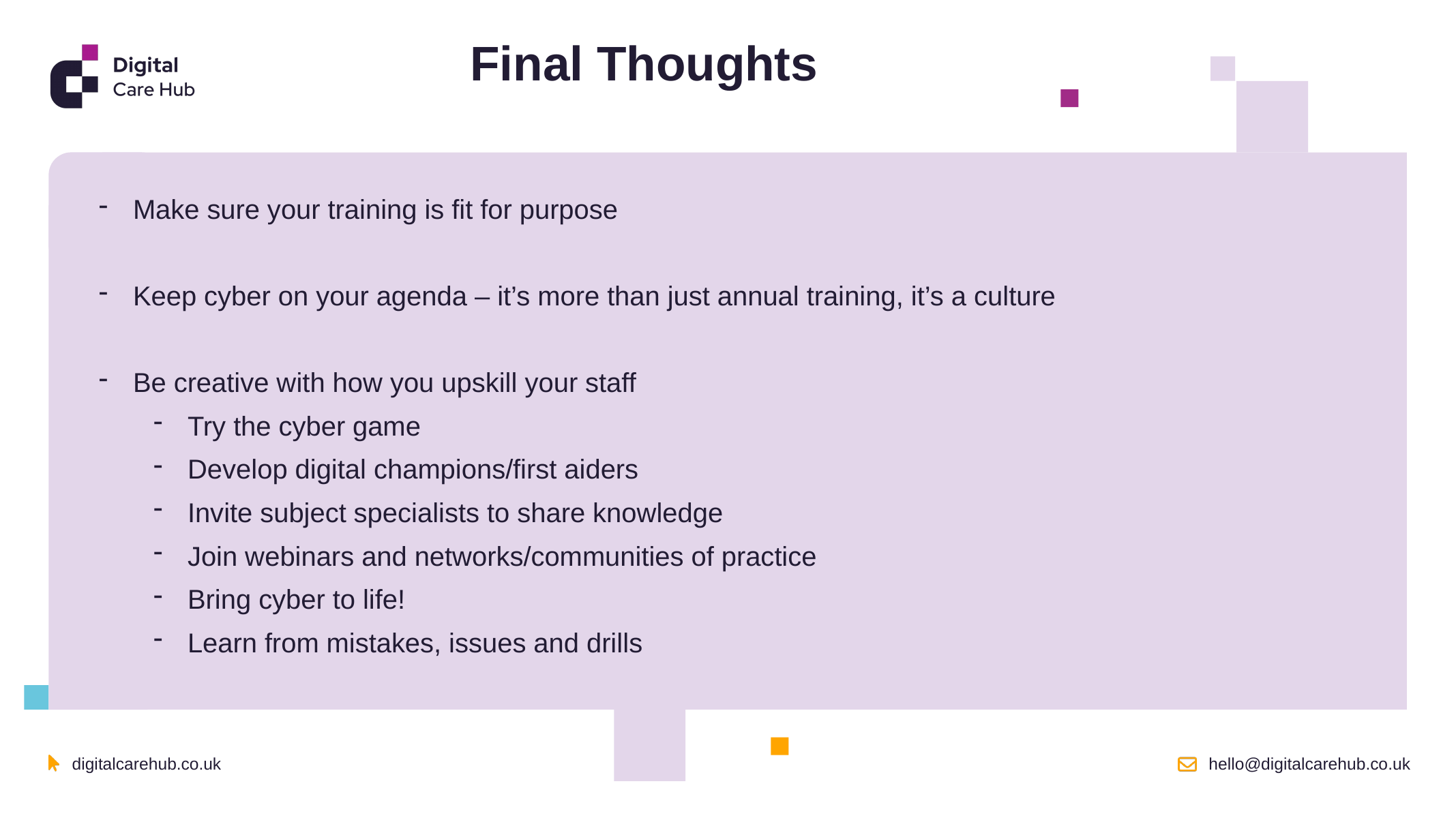

Final Thoughts
Make sure your training is fit for purpose

Keep cyber on your agenda – it’s more than just annual training, it’s a culture

Be creative with how you upskill your staff
Try the cyber game
Develop digital champions/first aiders
Invite subject specialists to share knowledge
Join webinars and networks/communities of practice
Bring cyber to life!
Learn from mistakes, issues and drills